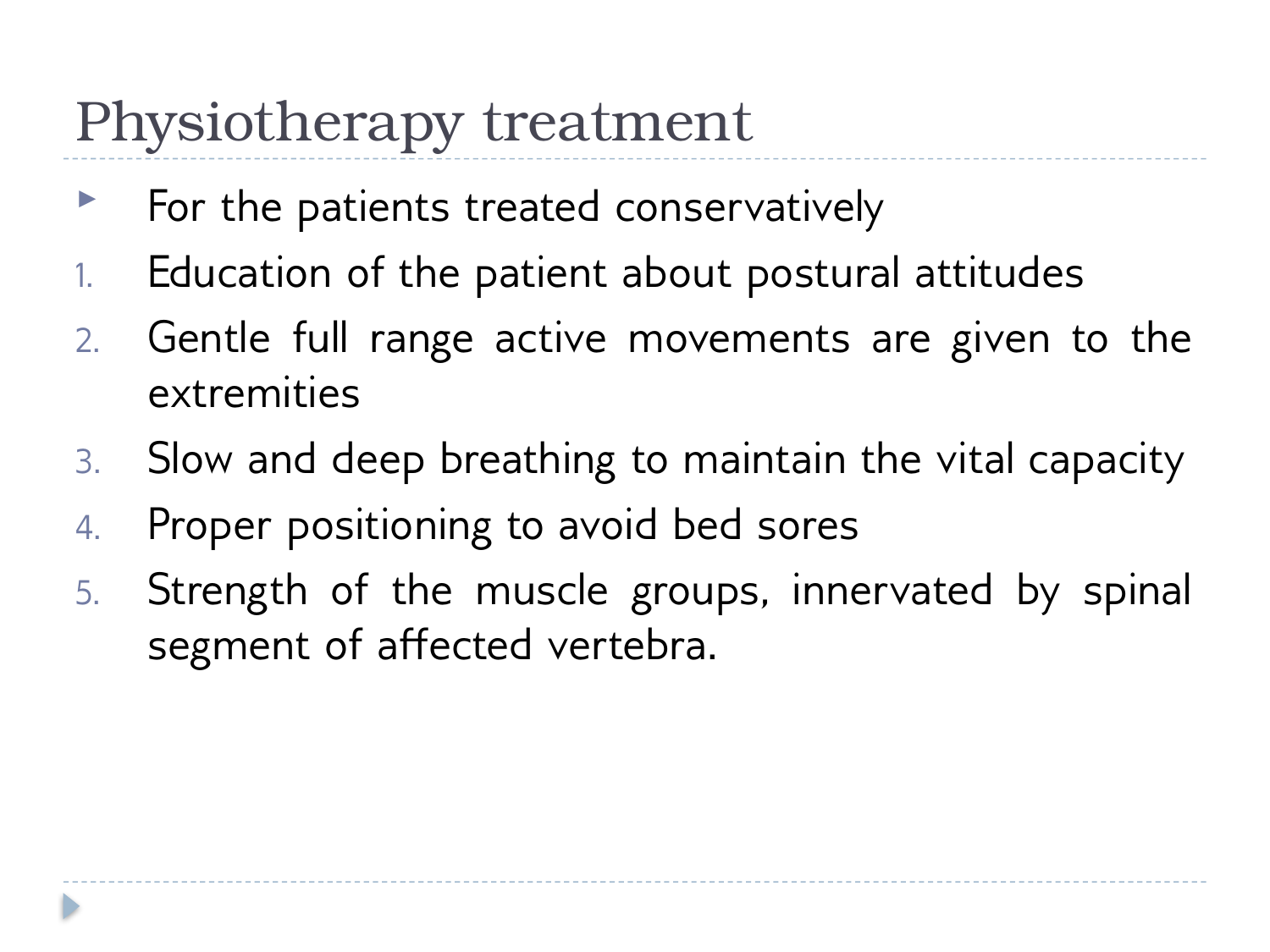

# Physiotherapy treatment
For the patients treated conservatively
Education of the patient about postural attitudes
Gentle full range active movements are given to the extremities
Slow and deep breathing to maintain the vital capacity
Proper positioning to avoid bed sores
Strength of the muscle groups, innervated by spinal segment of affected vertebra.